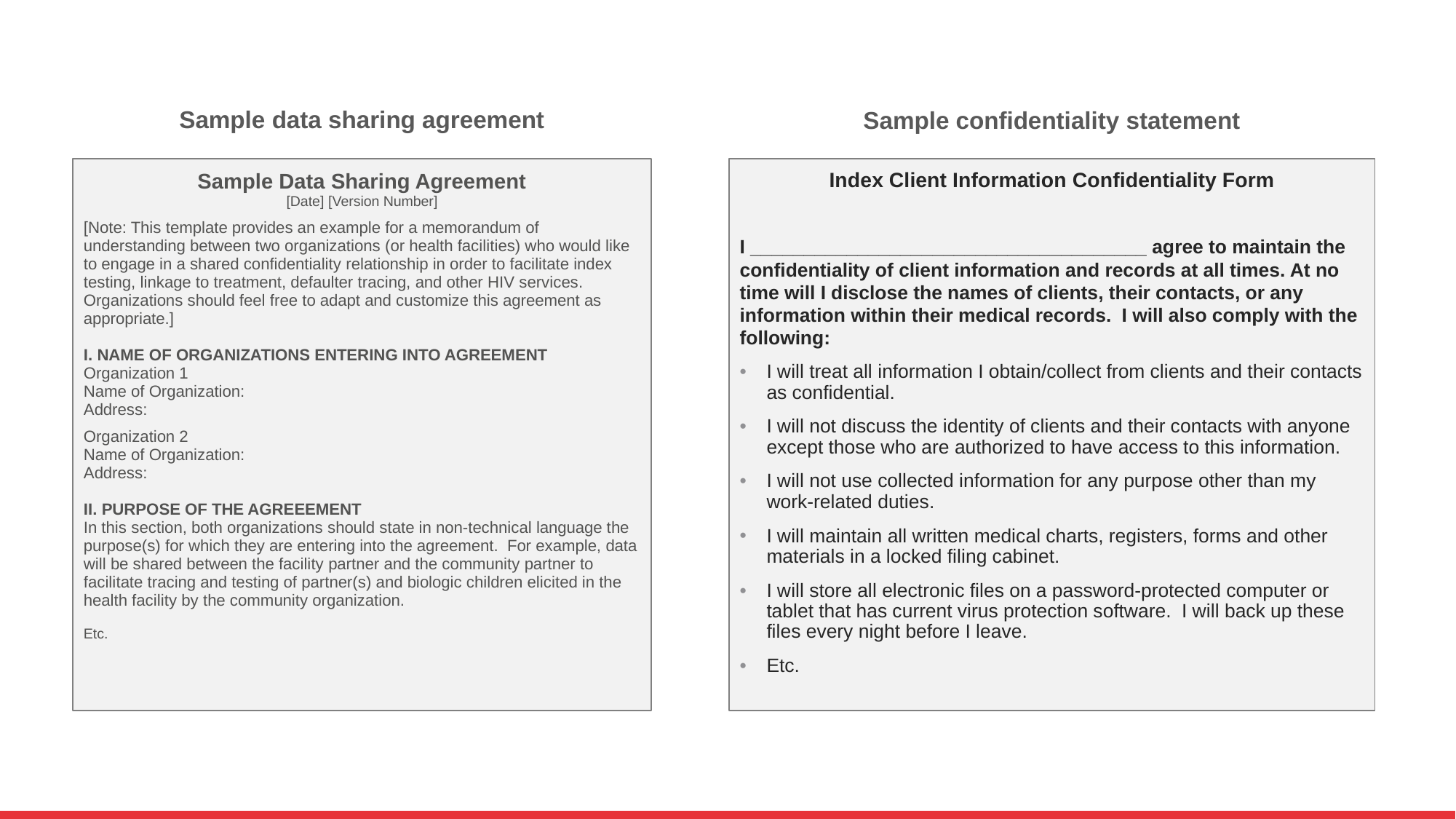

# Sample data sharing agreement
Sample confidentiality statement
Sample Data Sharing Agreement
[Date] [Version Number]
[Note: This template provides an example for a memorandum of understanding between two organizations (or health facilities) who would like to engage in a shared confidentiality relationship in order to facilitate index testing, linkage to treatment, defaulter tracing, and other HIV services.  Organizations should feel free to adapt and customize this agreement as appropriate.]

I. NAME OF ORGANIZATIONS ENTERING INTO AGREEMENT
Organization 1
Name of Organization:
Address:
Organization 2
Name of Organization:
Address:

II. PURPOSE OF THE AGREEEMENT
In this section, both organizations should state in non-technical language the purpose(s) for which they are entering into the agreement.  For example, data will be shared between the facility partner and the community partner to facilitate tracing and testing of partner(s) and biologic children elicited in the health facility by the community organization.

Etc.
Index Client Information Confidentiality Form

I _____________________________________ agree to maintain the confidentiality of client information and records at all times. At no time will I disclose the names of clients, their contacts, or any information within their medical records.  I will also comply with the following:
I will treat all information I obtain/collect from clients and their contacts as confidential.
I will not discuss the identity of clients and their contacts with anyone except those who are authorized to have access to this information.
I will not use collected information for any purpose other than my work-related duties.
I will maintain all written medical charts, registers, forms and other materials in a locked filing cabinet.
I will store all electronic files on a password-protected computer or tablet that has current virus protection software.  I will back up these files every night before I leave.
Etc.